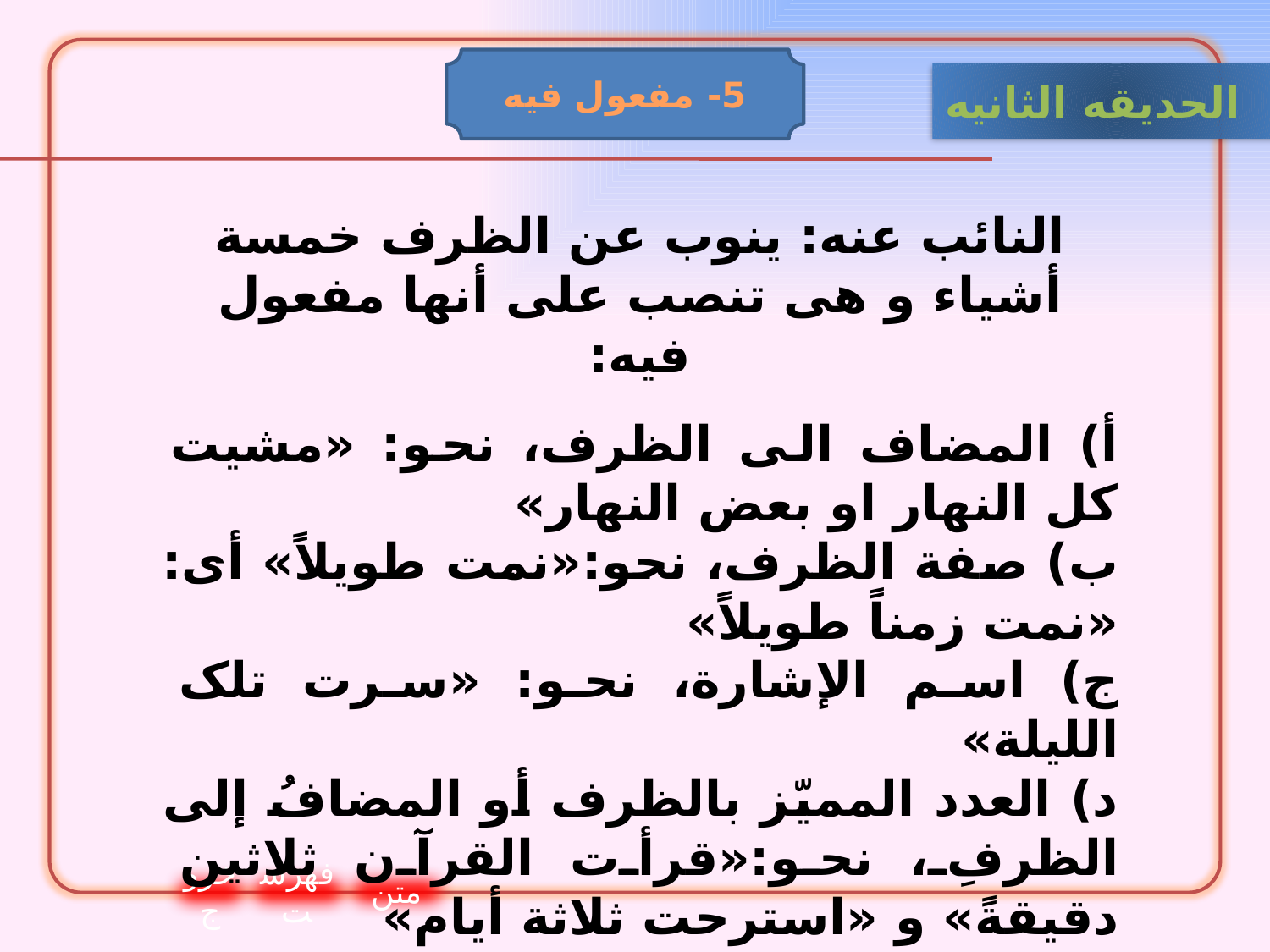

5- مفعول فيه
الحدیقه الثانيه
النائب عنه: ینوب عن الظرف خمسة أشیاء و هی تنصب علی أنها مفعول فیه:

أ) المضاف الی الظرف، نحو: «مشیت کل النهار او بعض النهار»
ب) صفة الظرف، نحو:«نمت طویلاً» أی: «نمت زمناً طویلاً»
ج) اسم الإشارة، نحو: «سرت تلک اللیلة»
د) العدد الممیّز بالظرف أو المضافُ إلی الظرفِ، نحو:«قرأت القرآن ثلاثین دقیقةً» و «استرحت ثلاثة أیام»
هـ) المصدر المتضمن معنمی الظرف، نحو: «جئتک قدوم الحاجّ»
--------------------------
الهدایة فی النحو- ص85
خروج
فهرست
متن